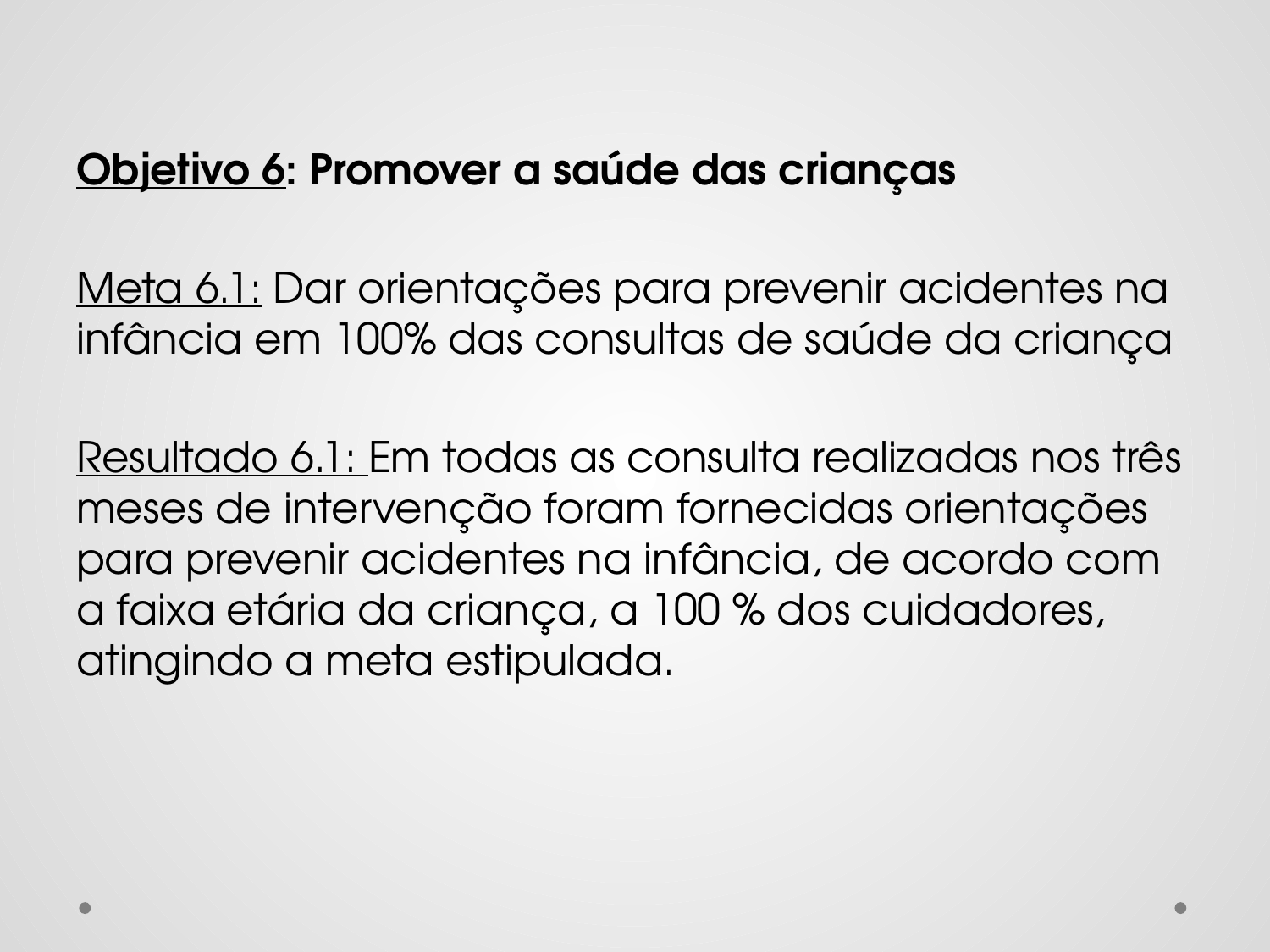

Objetivo 6: Promover a saúde das crianças

Meta 6.1: Dar orientações para prevenir acidentes na infância em 100% das consultas de saúde da criança

Resultado 6.1: Em todas as consulta realizadas nos três meses de intervenção foram fornecidas orientações para prevenir acidentes na infância, de acordo com a faixa etária da criança, a 100 % dos cuidadores, atingindo a meta estipulada.